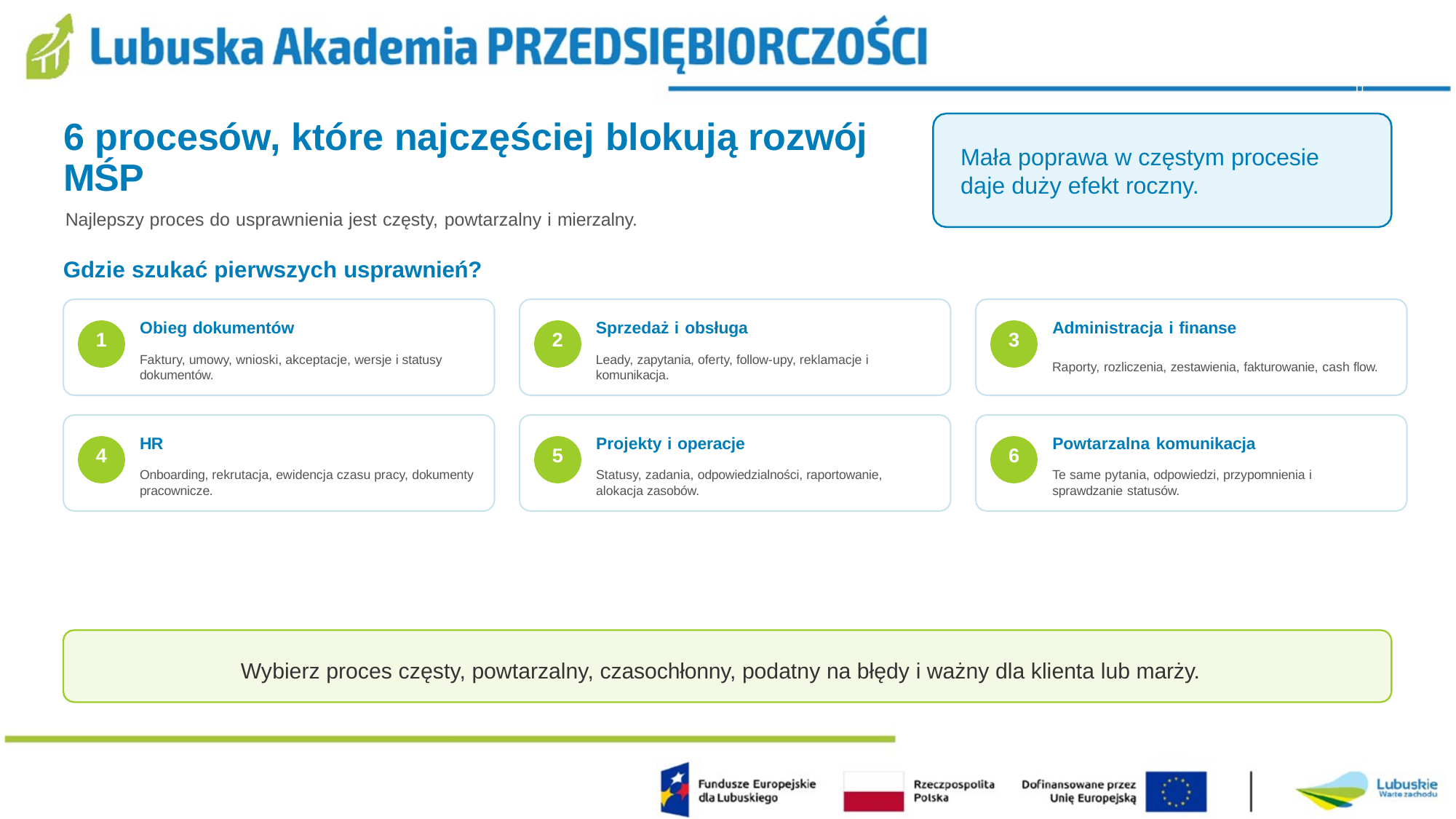

11
# 6 procesów, które najczęściej blokują rozwój MŚP

Mała poprawa w częstym procesie daje duży efekt roczny.
Najlepszy proces do usprawnienia jest częsty, powtarzalny i mierzalny.

Gdzie szukać pierwszych usprawnień?

Obieg dokumentów
Faktury, umowy, wnioski, akceptacje, wersje i statusy
dokumentów.
Sprzedaż i obsługa
Leady, zapytania, oferty, follow-upy, reklamacje i komunikacja.
Administracja i finanse
1
2
3
Raporty, rozliczenia, zestawienia, fakturowanie, cash flow.

HR
Onboarding, rekrutacja, ewidencja czasu pracy, dokumenty pracownicze.
Projekty i operacje
Statusy, zadania, odpowiedzialności, raportowanie, alokacja zasobów.
Powtarzalna komunikacja
Te same pytania, odpowiedzi, przypomnienia i
sprawdzanie statusów.
4
5
6

Wybierz proces częsty, powtarzalny, czasochłonny, podatny na błędy i ważny dla klienta lub marży.